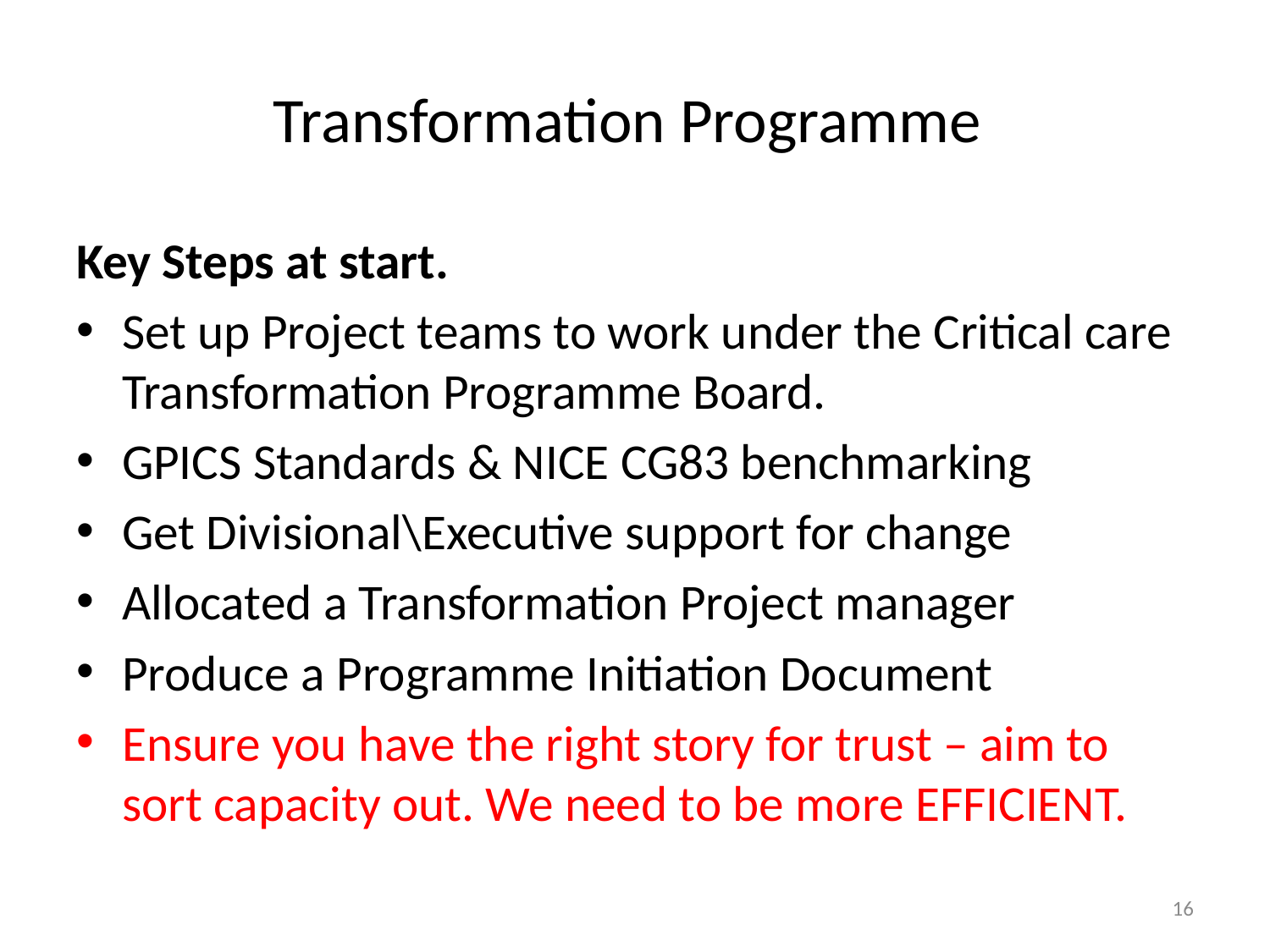

# Transformation Programme
Key Steps at start.
Set up Project teams to work under the Critical care Transformation Programme Board.
GPICS Standards & NICE CG83 benchmarking
Get Divisional\Executive support for change
Allocated a Transformation Project manager
Produce a Programme Initiation Document
Ensure you have the right story for trust – aim to sort capacity out. We need to be more EFFICIENT.

16